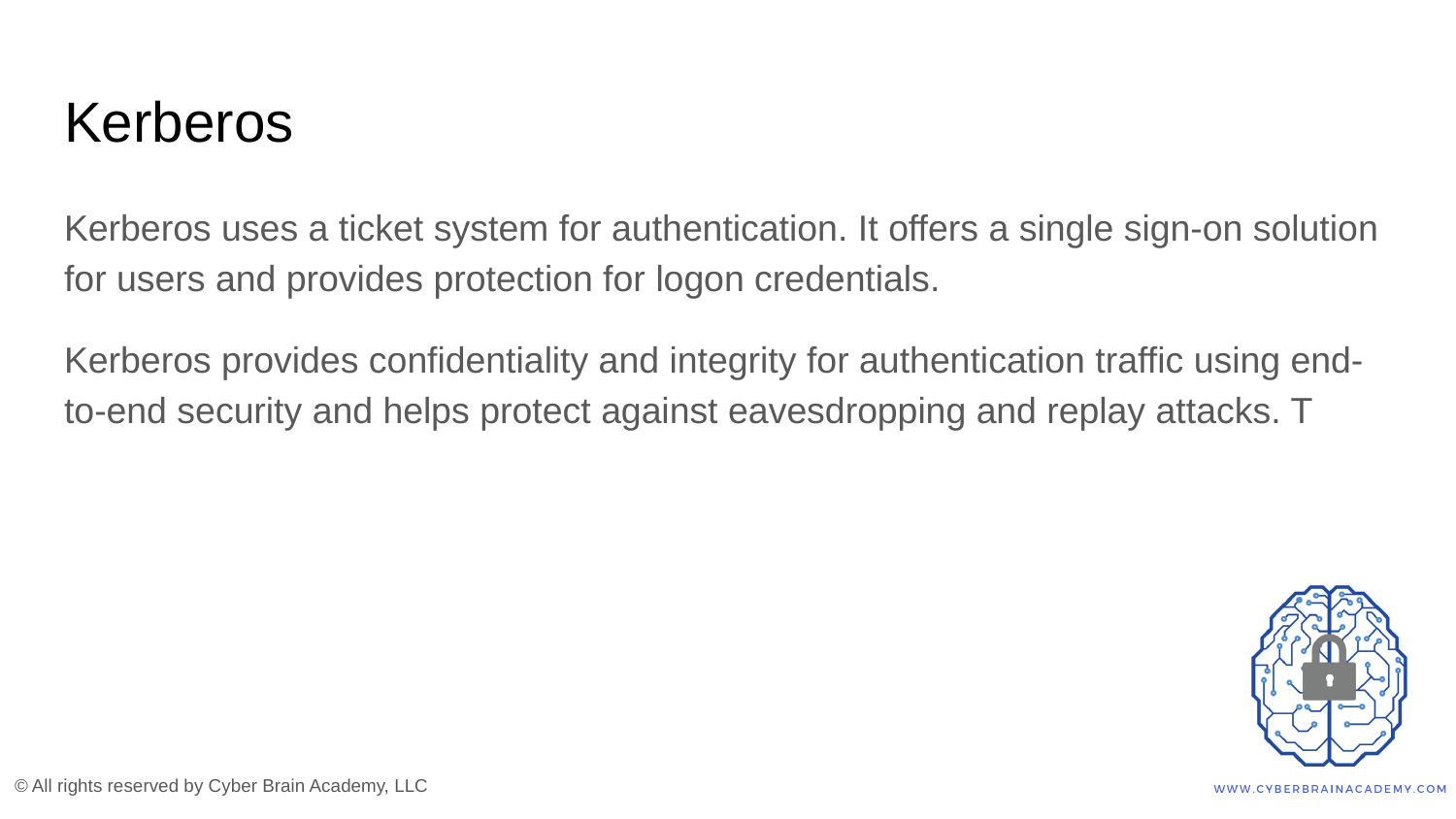

# Kerberos

Kerberos uses a ticket system for authentication. It offers a single sign-on solution for users and provides protection for logon credentials.
Kerberos provides confidentiality and integrity for authentication traffic using end-to-end security and helps protect against eavesdropping and replay attacks. T